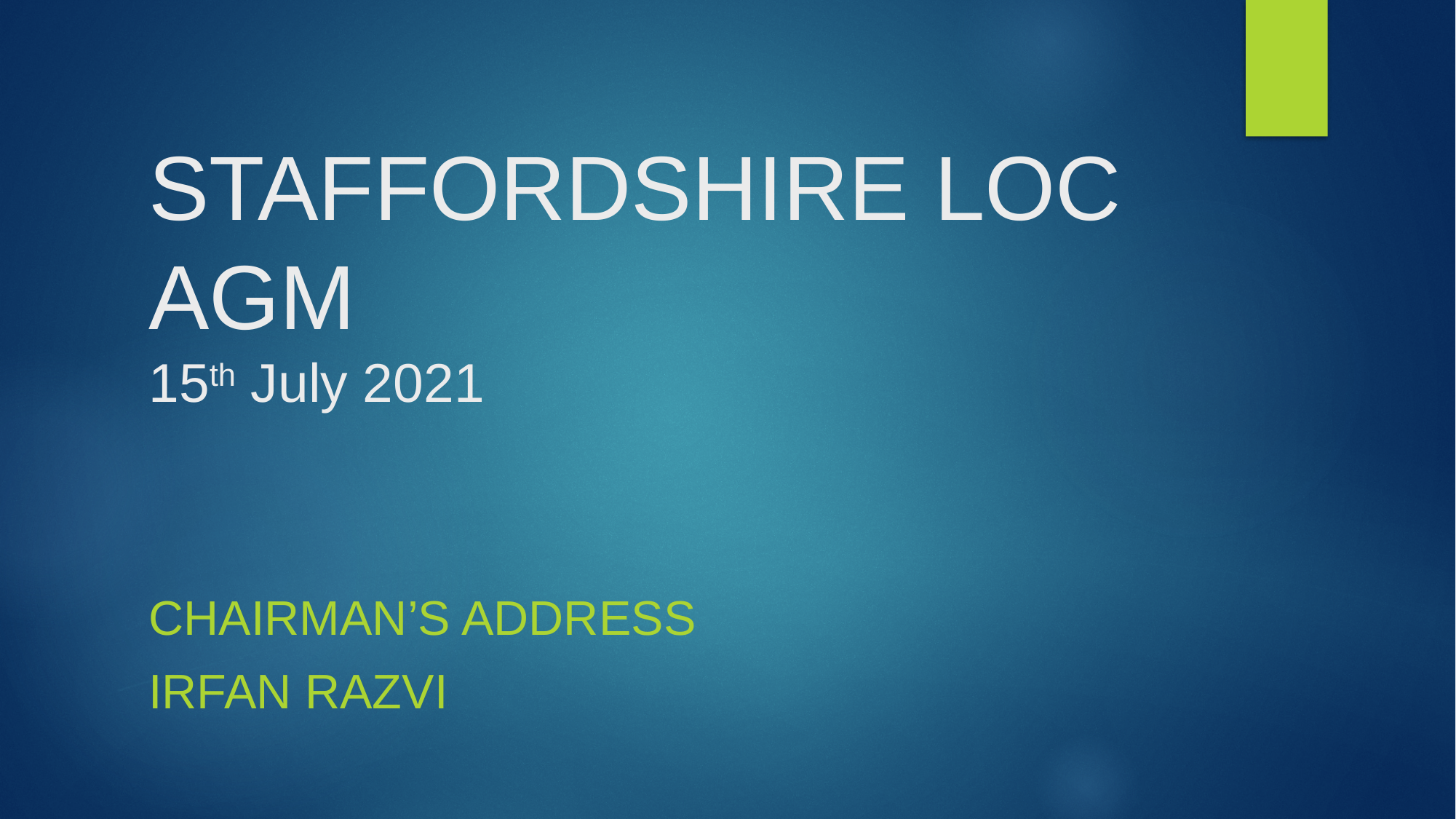

# STAFFORDSHIRE LOC AGM 15th July 2021
Chairman’s Address
Irfan Razvi